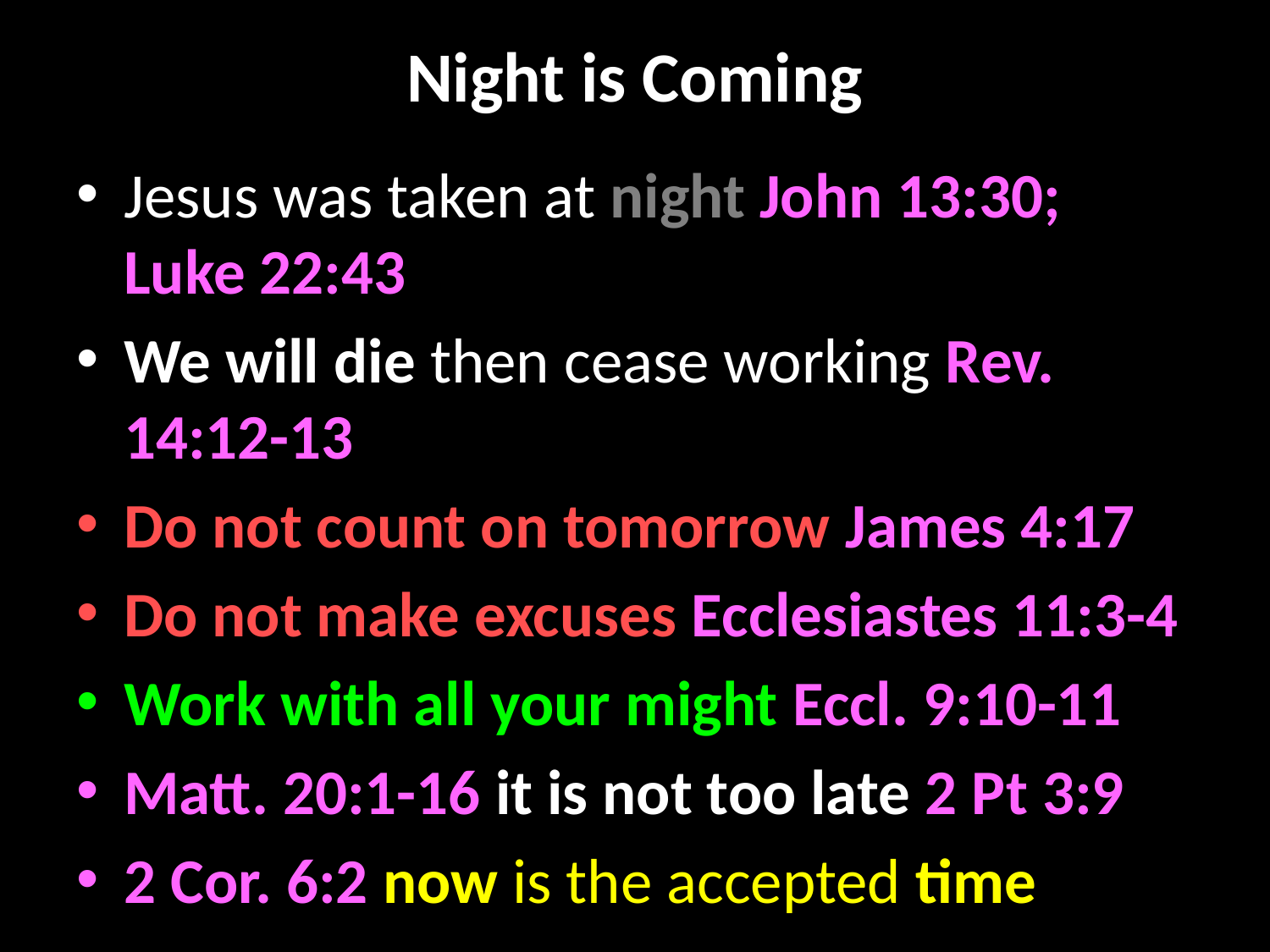

# Night is Coming
Jesus was taken at night John 13:30; Luke 22:43
We will die then cease working Rev. 14:12-13
Do not count on tomorrow James 4:17
Do not make excuses Ecclesiastes 11:3-4
Work with all your might Eccl. 9:10-11
Matt. 20:1-16 it is not too late 2 Pt 3:9
2 Cor. 6:2 now is the accepted time